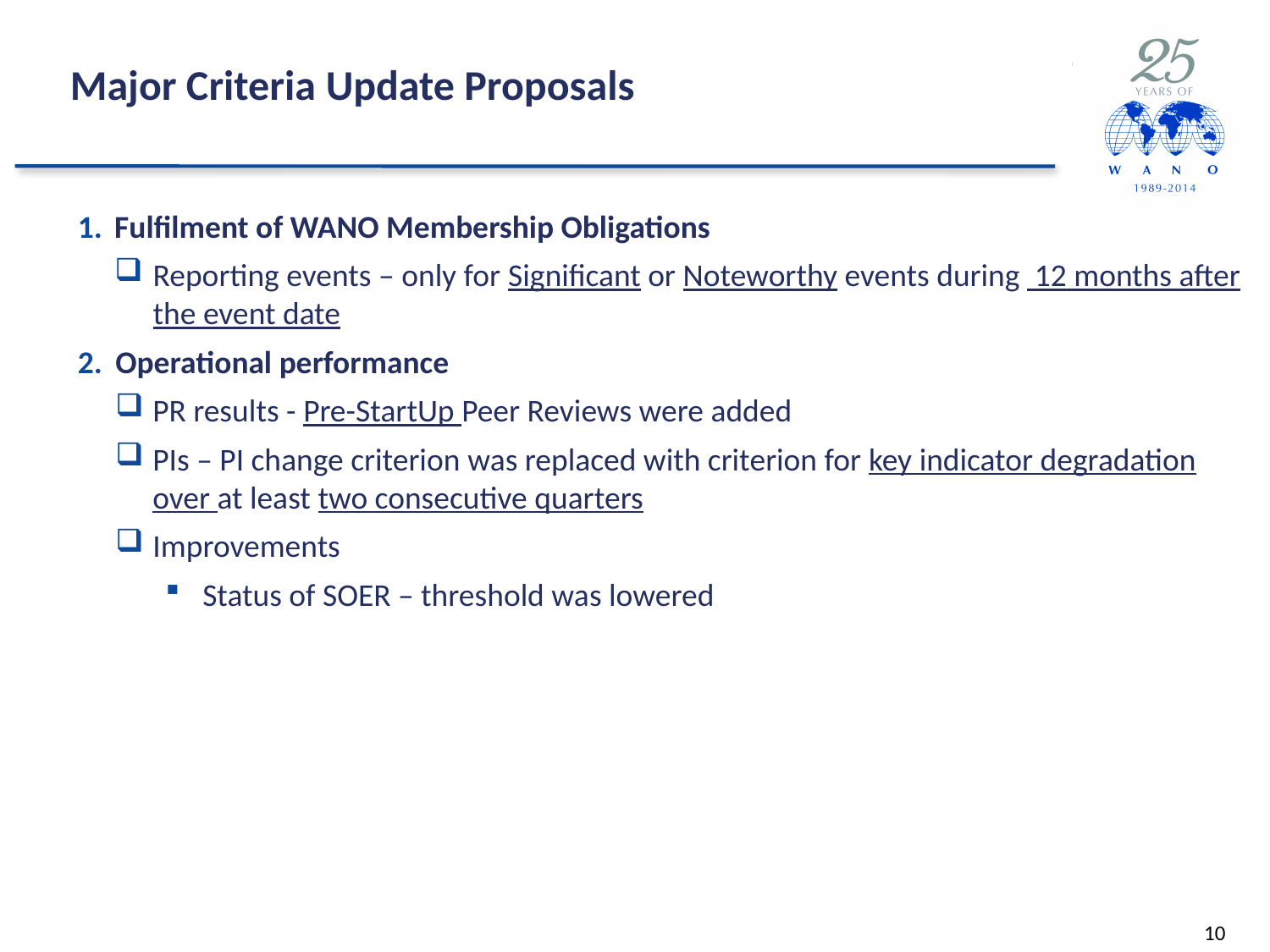

# Major Criteria Update Proposals

Fulfilment of WANO Membership Obligations
Reporting events – only for Significant or Noteworthy events during  12 months after the event date
Operational performance
PR results - Pre-StartUp Peer Reviews were added
PIs – PI change criterion was replaced with criterion for key indicator degradation over at least two consecutive quarters
Improvements
Status of SOER – threshold was lowered
10